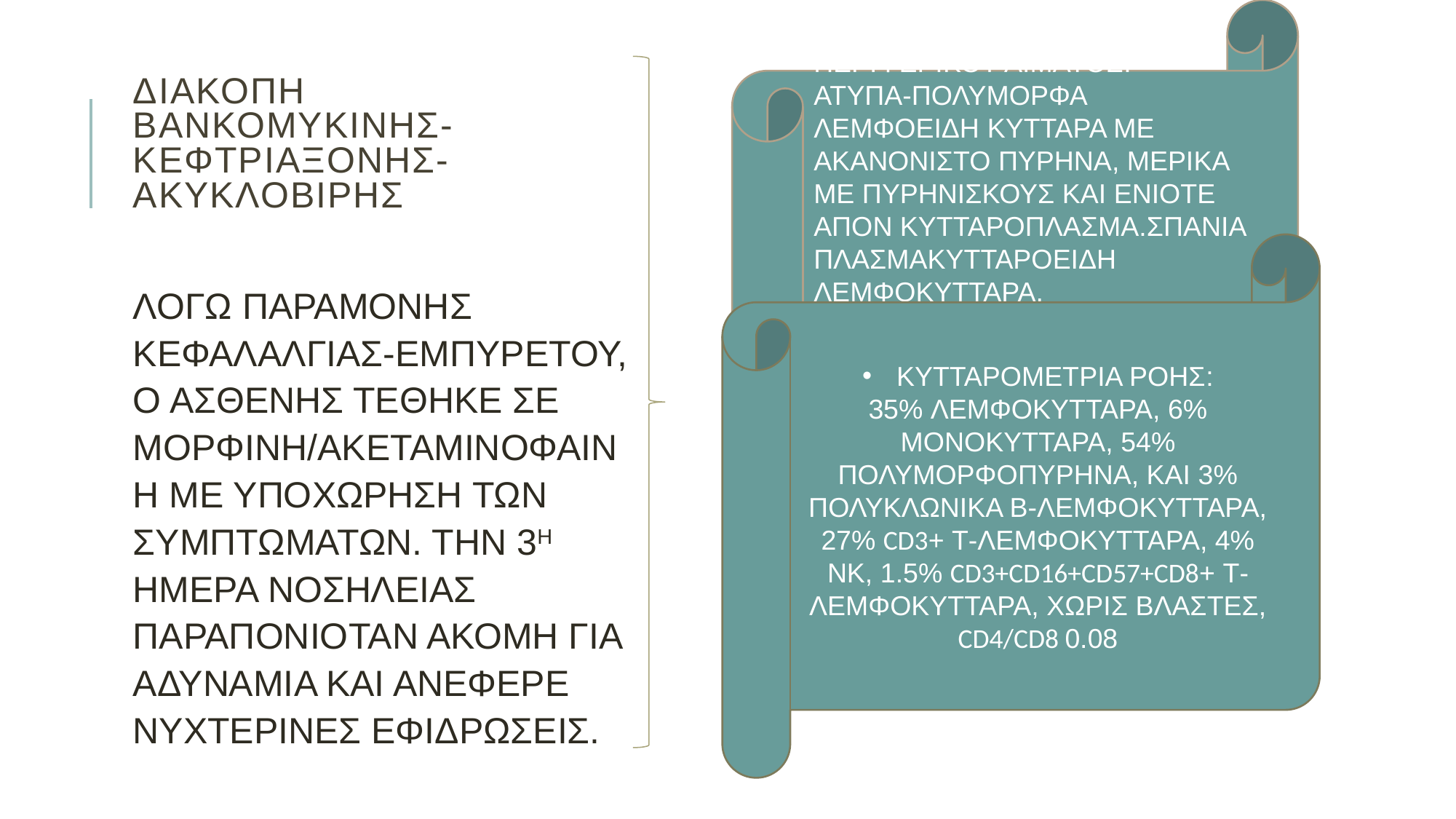

ΜΙΚΡΟΣΚΟΠΗΣΗ ΔΕΙΓΜΑΤΟΣ ΠΕΡΙΦΕΡΙΚΟΥ ΑΙΜΑΤΟΣ:
ΑΤΥΠΑ-ΠΟΛΥΜΟΡΦΑ ΛΕΜΦΟΕΙΔΗ ΚΥΤΤΑΡΑ ΜΕ ΑΚΑΝΟΝΙΣΤΟ ΠΥΡΗΝΑ, ΜΕΡΙΚΑ ΜΕ ΠΥΡΗΝΙΣΚΟΥΣ ΚΑΙ ΕΝΙΟΤΕ ΑΠΟΝ ΚΥΤΤΑΡΟΠΛΑΣΜΑ.ΣΠΑΝΙΑ ΠΛΑΣΜΑΚΥΤΤΑΡΟΕΙΔΗ ΛΕΜΦΟΚΥΤΤΑΡΑ, ΠΛΑΣΜΑΤΟΚΥΤΤΑΡΑ , ΚΥΤΤΑΡΟΠΛΑΣΜΑΤΙΚΑ ΚΟΚΚΙΩΜΑΤΑ ΕΝΤΟΣ ΤΩΝ ΚΥΤΤΑΡΩΝ. ΧΩΡΙΣ ΒΛΑΣΤΕΣ. ΚΑΠΟΙΑ ΟΥΔΕΤΕΡΟΦΙΛΑ ΕΜΦΑΝΙΖΟΝΤΑΝ ΥΠΟΚΟΚΚΙΩΜΕΝΑ ΚΑΙ ΠΑΡΑΤΗΡΗΘΗΚΑΝ ΑΥΞΗΜΕΝΟΥ ΜΕΓΕΘΟΥΣ ΑΙΜΟΠΕΤΑΛΙΑ.
# ΔΙΑΚΟΠΗ ΒΑΝΚΟΜΥΚΙΝΗΣ-ΚΕΦΤΡΙΑΞΟΝΗΣ-ΑΚΥΚΛΟΒΙΡΗΣ

ΚΥΤΤΑΡΟΜΕΤΡΙΑ ΡΟΗΣ:
35% ΛΕΜΦΟΚΥΤΤΑΡΑ, 6% ΜΟΝΟΚΥΤΤΑΡΑ, 54% ΠΟΛΥΜΟΡΦΟΠΥΡΗΝΑ, ΚΑΙ 3% ΠΟΛΥΚΛΩΝΙΚΑ Β-ΛΕΜΦΟΚΥΤΤΑΡΑ, 27% CD3+ Τ-ΛΕΜΦΟΚΥΤΤΑΡΑ, 4% ΝΚ, 1.5% CD3+CD16+CD57+CD8+ Τ-ΛΕΜΦΟΚΥΤΤΑΡΑ, ΧΩΡΙΣ ΒΛΑΣΤΕΣ, CD4/CD8 0.08
ΛΟΓΩ ΠΑΡΑΜΟΝΗΣ ΚΕΦΑΛΑΛΓΙΑΣ-ΕΜΠΥΡΕΤΟΥ, Ο ΑΣΘΕΝΗΣ ΤΕΘΗΚΕ ΣΕ ΜΟΡΦΙΝΗ/ΑΚΕΤΑΜΙΝΟΦΑΙΝΗ ΜΕ ΥΠΟΧΩΡΗΣΗ ΤΩΝ ΣΥΜΠΤΩΜΑΤΩΝ. ΤΗΝ 3Η ΗΜΕΡΑ ΝΟΣΗΛΕΙΑΣ ΠΑΡΑΠΟΝΙΟΤΑΝ ΑΚΟΜΗ ΓΙΑ ΑΔΥΝΑΜΙΑ ΚΑΙ ΑΝΕΦΕΡΕ ΝΥΧΤΕΡΙΝΕΣ ΕΦΙΔΡΩΣΕΙΣ.